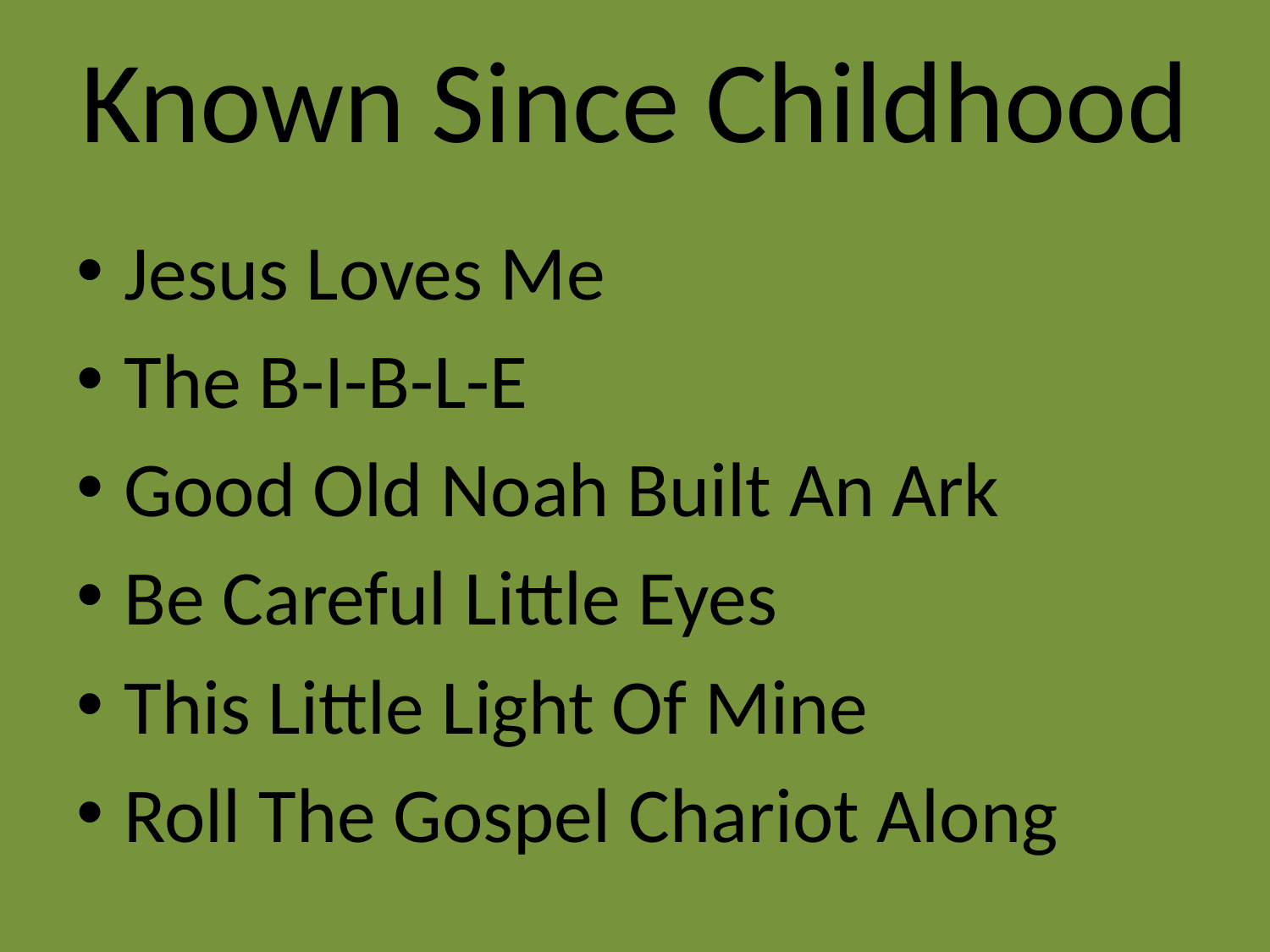

# Known Since Childhood
Jesus Loves Me
The B-I-B-L-E
Good Old Noah Built An Ark
Be Careful Little Eyes
This Little Light Of Mine
Roll The Gospel Chariot Along